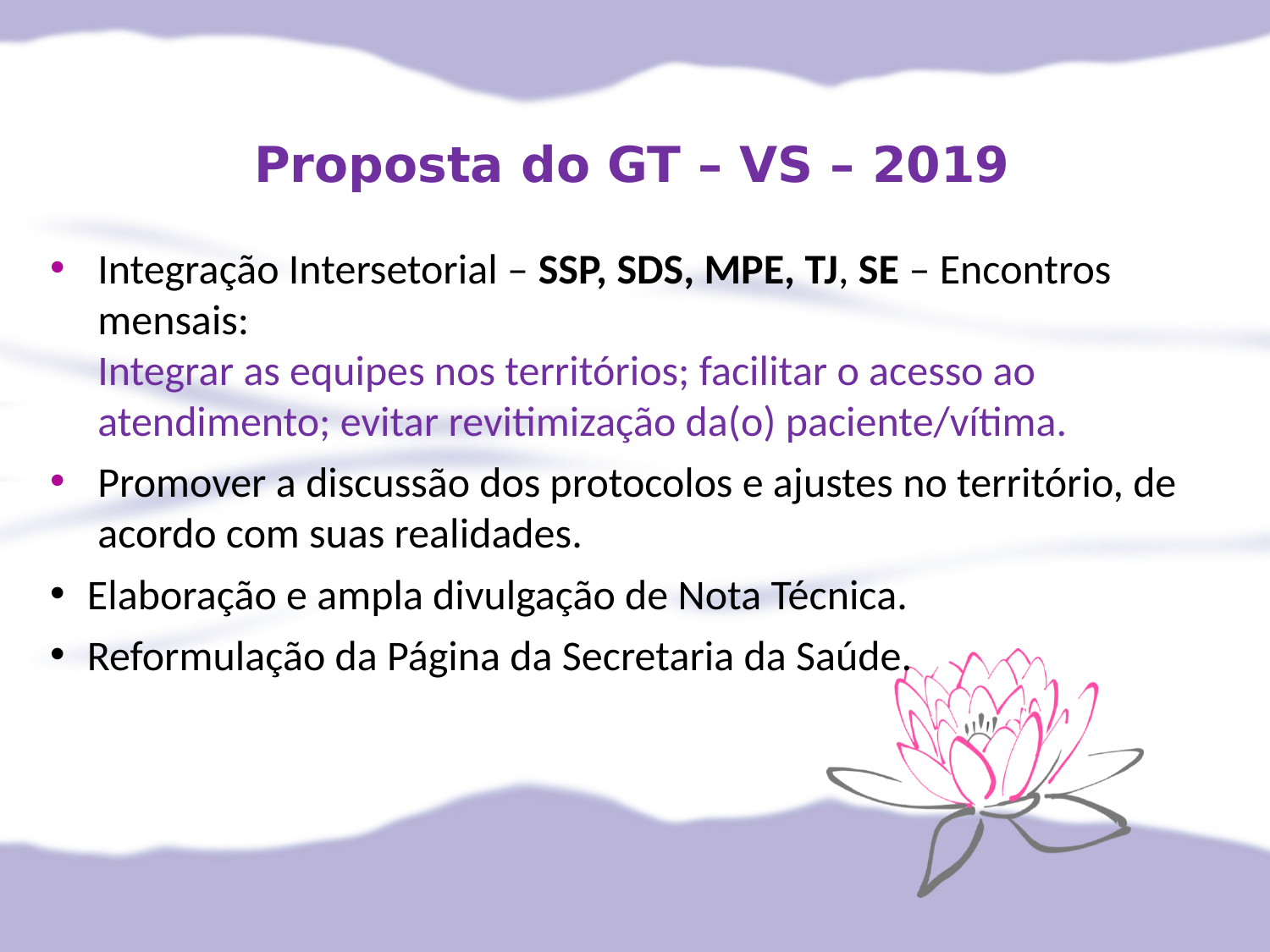

Proposta do GT – VS – 2019

Integração Intersetorial – SSP, SDS, MPE, TJ, SE – Encontros mensais:
Integrar as equipes nos territórios; facilitar o acesso ao atendimento; evitar revitimização da(o) paciente/vítima.
Promover a discussão dos protocolos e ajustes no território, de acordo com suas realidades.
Elaboração e ampla divulgação de Nota Técnica.
Reformulação da Página da Secretaria da Saúde.